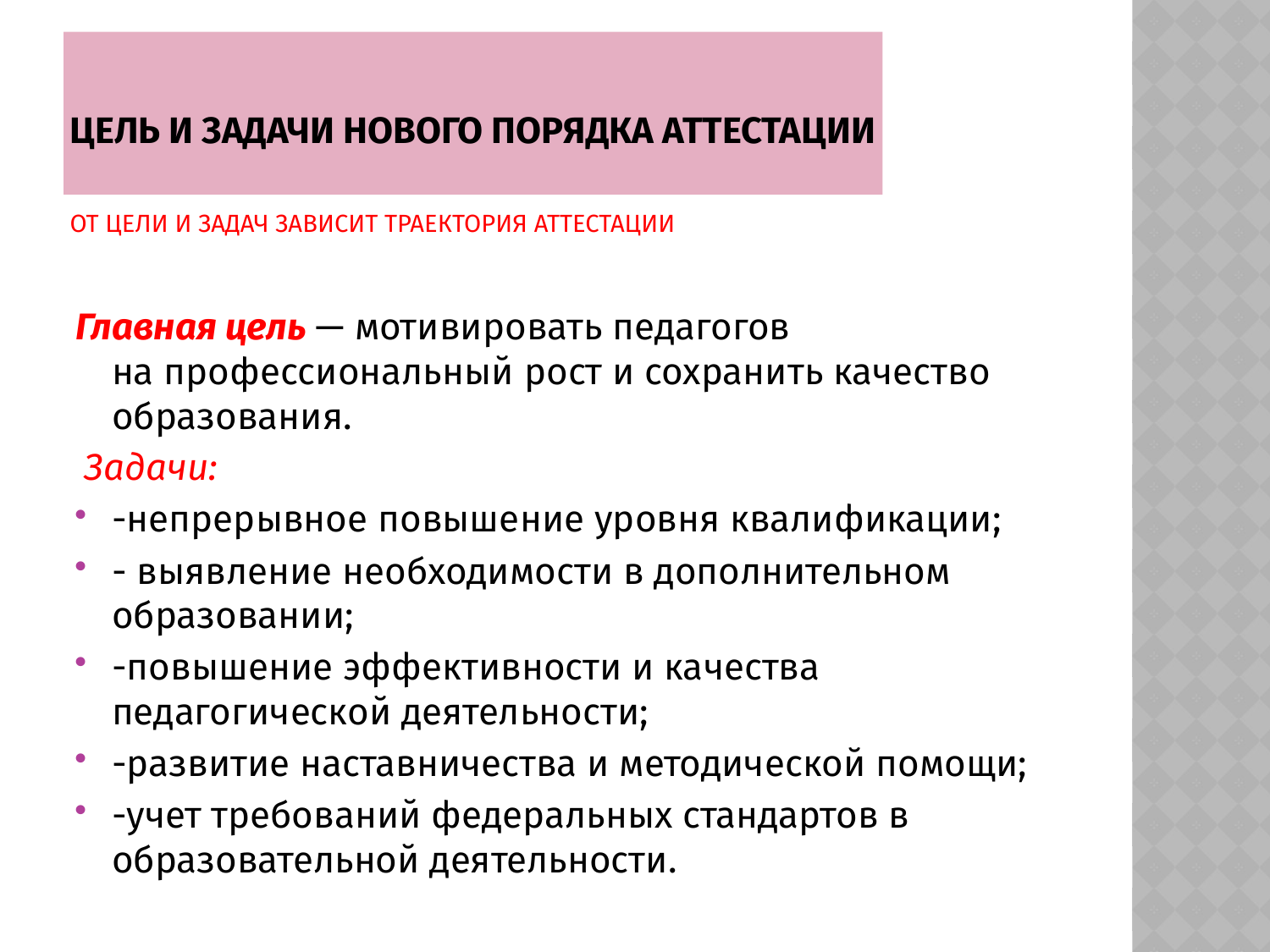

# Цель и задачи нового Порядка аттестации
ОТ ЦЕЛИ И ЗАДАЧ ЗАВИСИТ ТРАЕКТОРИЯ АТТЕСТАЦИИ
Главная цель — мотивировать педагогов на профессиональный рост и сохранить качество образования.
 Задачи:
-непрерывное повышение уровня квалификации;
- выявление необходимости в дополнительном образовании;
-повышение эффективности и качества педагогической деятельности;
-развитие наставничества и методической помощи;
-учет требований федеральных стандартов в образовательной деятельности.